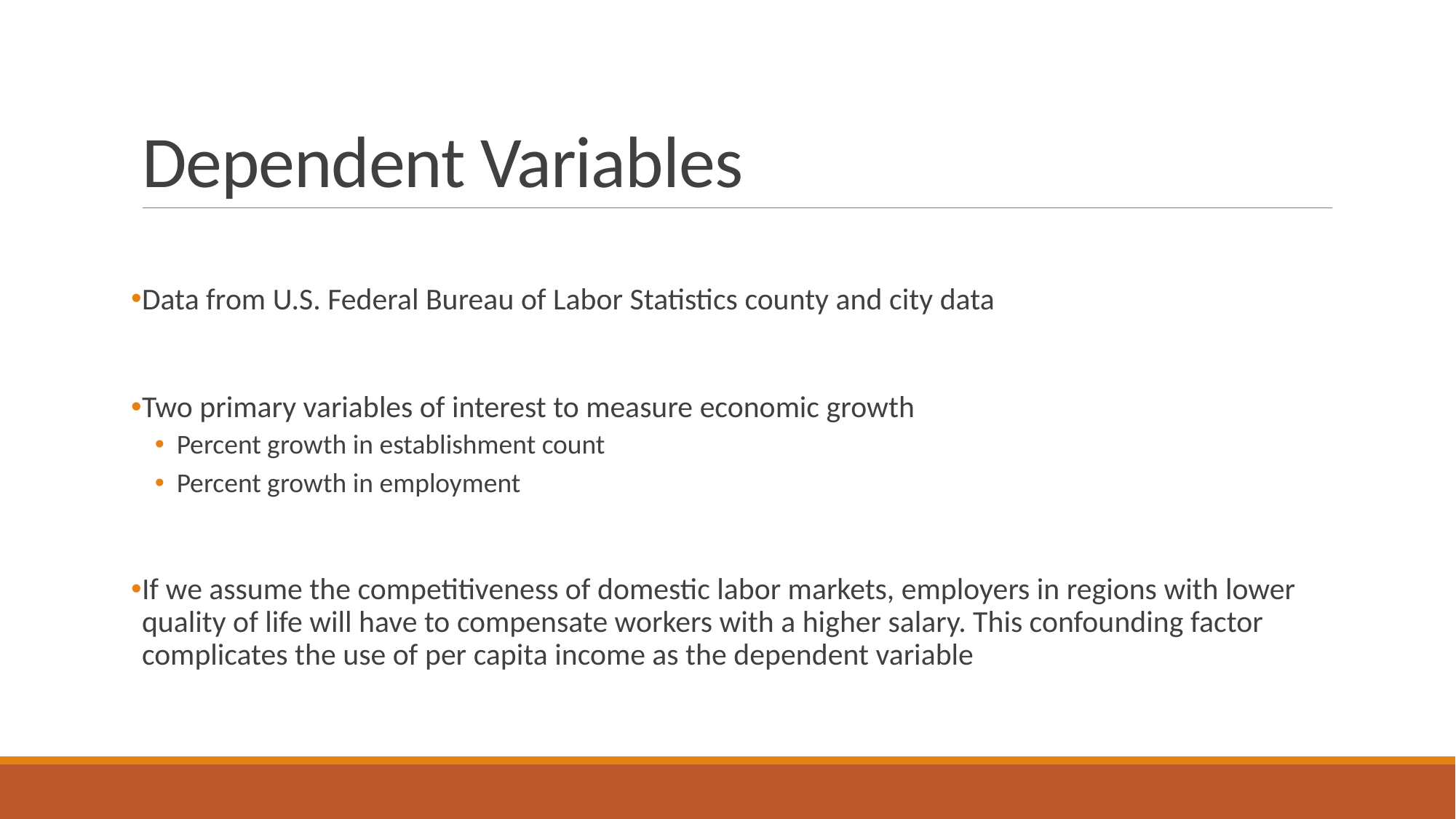

# Dependent Variables

Data from U.S. Federal Bureau of Labor Statistics county and city data

Two primary variables of interest to measure economic growth
Percent growth in establishment count
Percent growth in employment

If we assume the competitiveness of domestic labor markets, employers in regions with lower quality of life will have to compensate workers with a higher salary. This confounding factor complicates the use of per capita income as the dependent variable